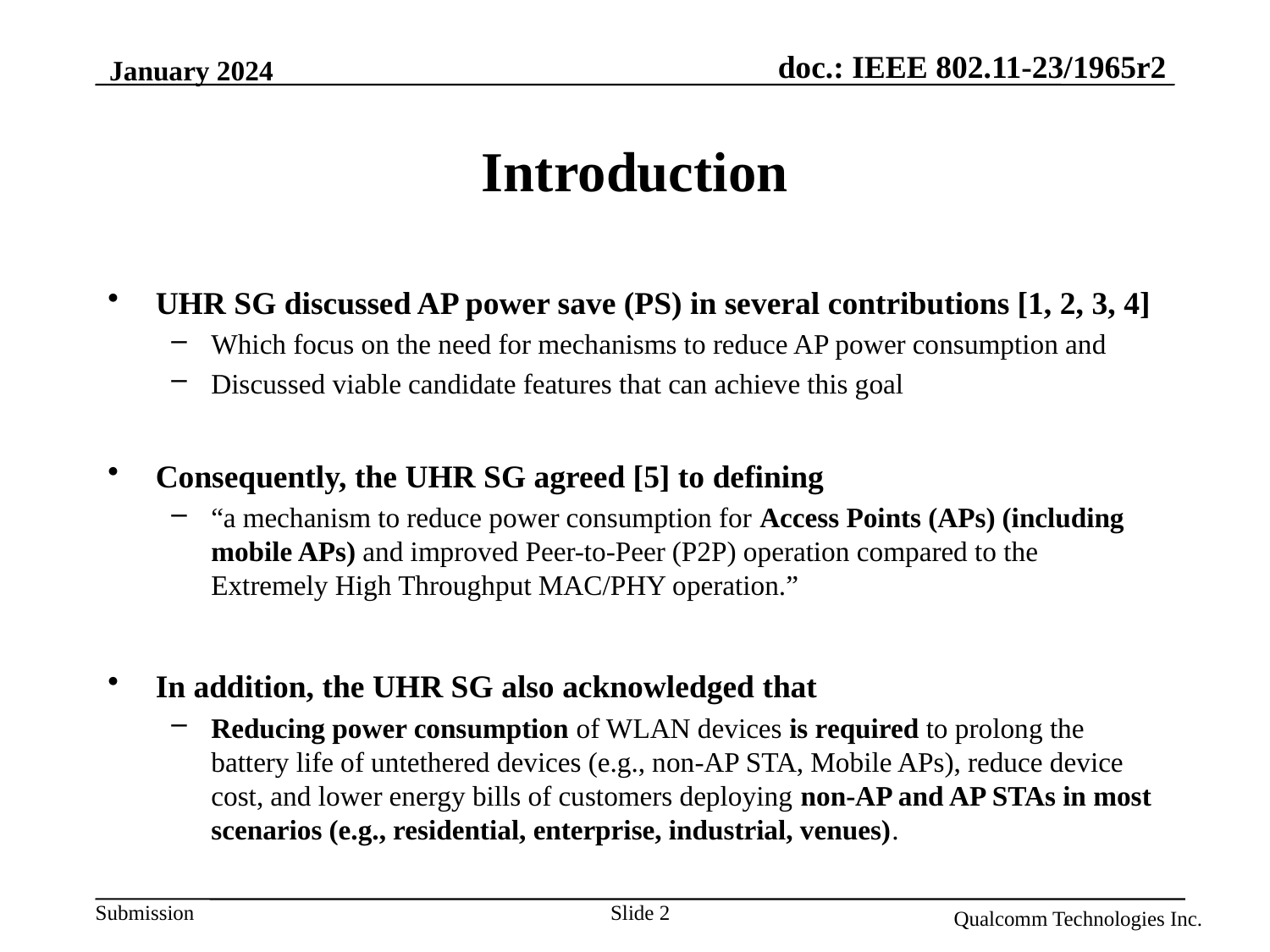

January 2024
# Introduction
UHR SG discussed AP power save (PS) in several contributions [1, 2, 3, 4]
Which focus on the need for mechanisms to reduce AP power consumption and
Discussed viable candidate features that can achieve this goal

Consequently, the UHR SG agreed [5] to defining
“a mechanism to reduce power consumption for Access Points (APs) (including mobile APs) and improved Peer-to-Peer (P2P) operation compared to the Extremely High Throughput MAC/PHY operation.”

In addition, the UHR SG also acknowledged that
Reducing power consumption of WLAN devices is required to prolong the battery life of untethered devices (e.g., non-AP STA, Mobile APs), reduce device cost, and lower energy bills of customers deploying non-AP and AP STAs in most scenarios (e.g., residential, enterprise, industrial, venues).

Slide 2
Qualcomm Technologies Inc.